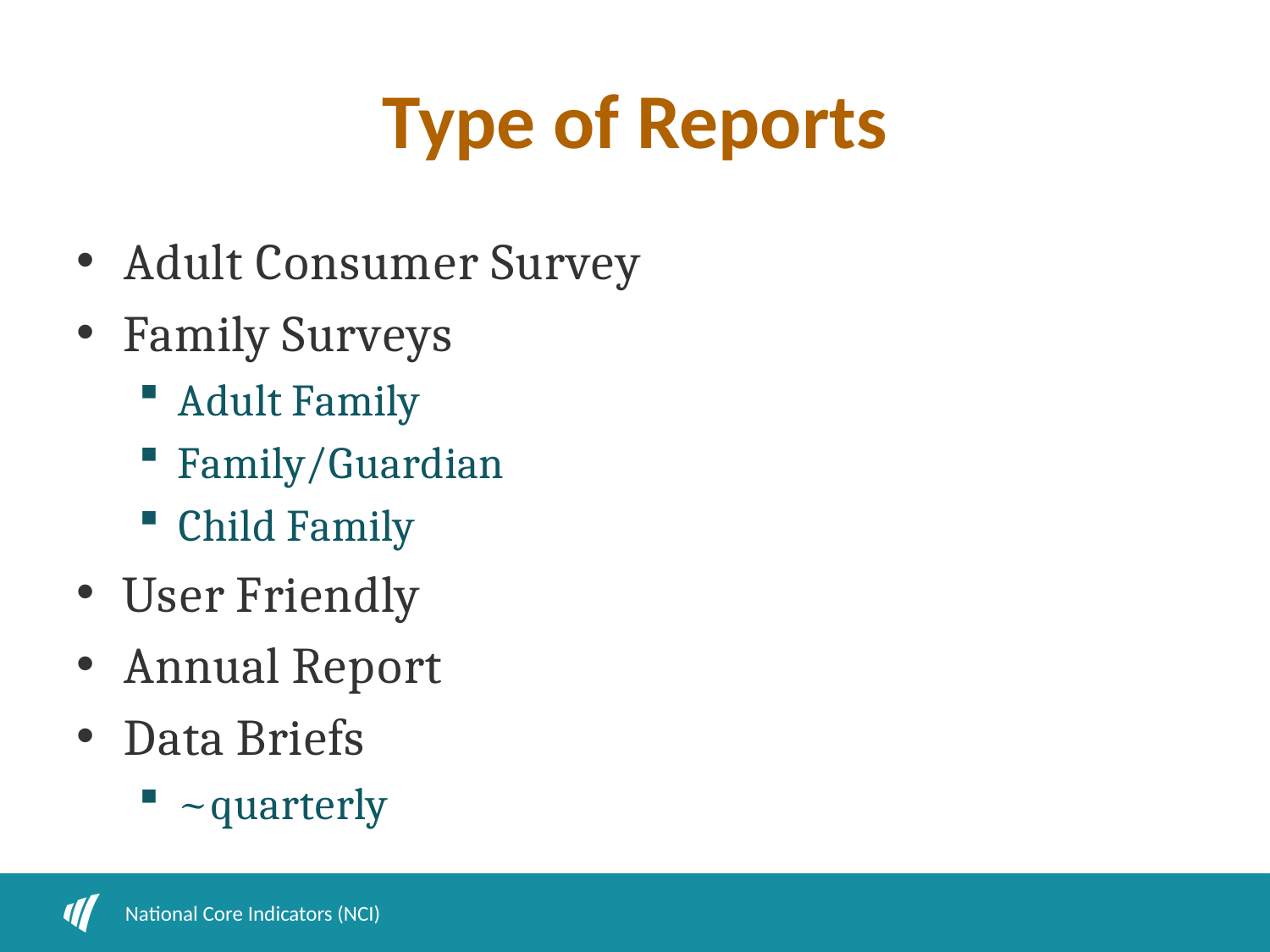

# Type of Reports
Adult Consumer Survey
Family Surveys
Adult Family
Family/Guardian
Child Family
User Friendly
Annual Report
Data Briefs
~quarterly

National Core Indicators (NCI)